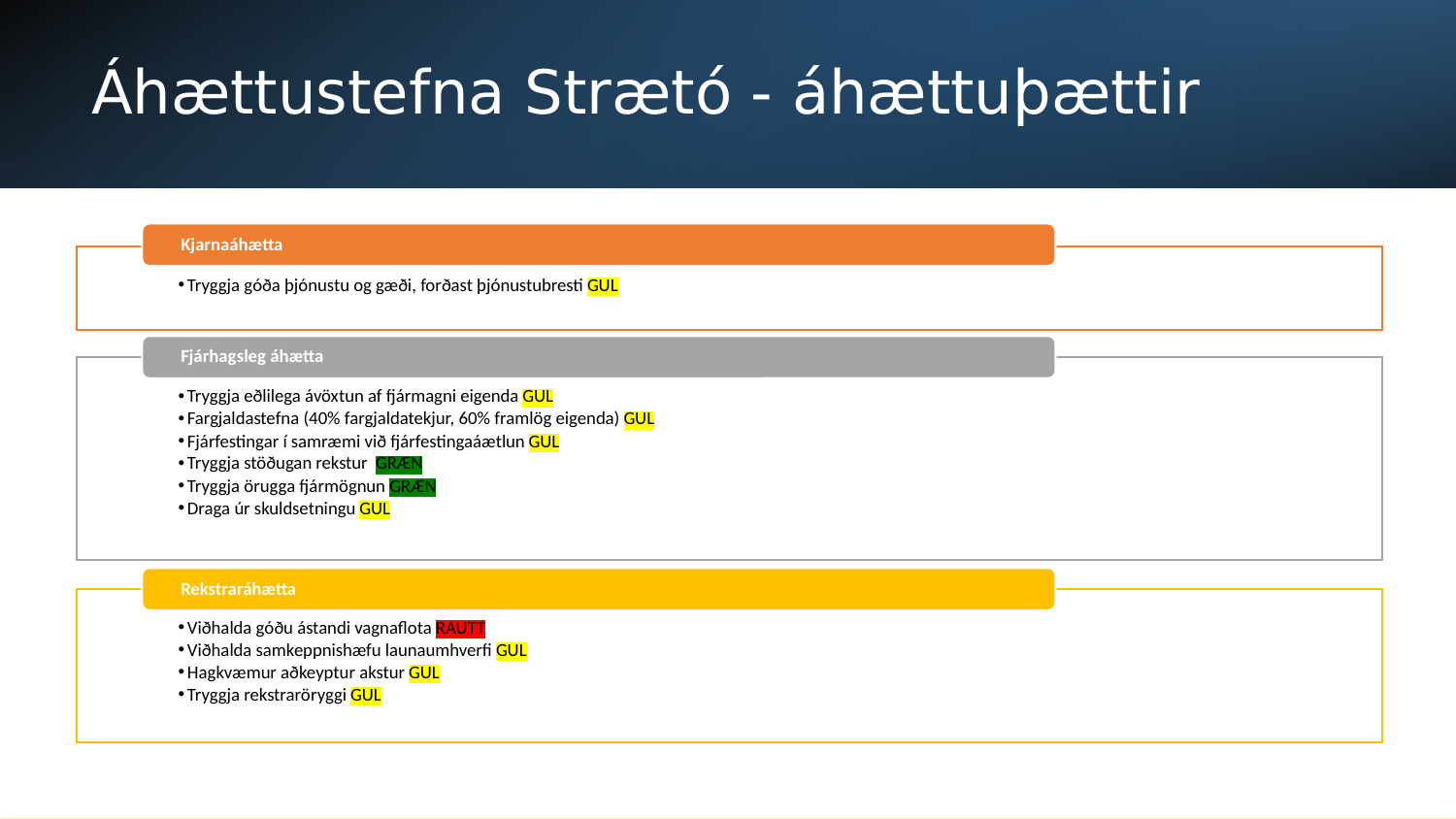

# Áhættustefna Strætó - áhættuþættir
Tryggja góða þjónustu og gæði, forðast þjónustubresti GUL

Kjarnaáhætta
Tryggja eðlilega ávöxtun af fjármagni eigenda GUL
Fargjaldastefna (40% fargjaldatekjur, 60% framlög eigenda) GUL
Fjárfestingar í samræmi við fjárfestingaáætlun GUL
Tryggja stöðugan rekstur  GRÆN
Tryggja örugga fjármögnun GRÆN
Draga úr skuldsetningu GUL

Fjárhagsleg áhætta
Viðhalda góðu ástandi vagnaflota RAUTT
Viðhalda samkeppnishæfu launaumhverfi GUL
Hagkvæmur aðkeyptur akstur GUL
Tryggja rekstraröryggi GUL

Rekstraráhætta